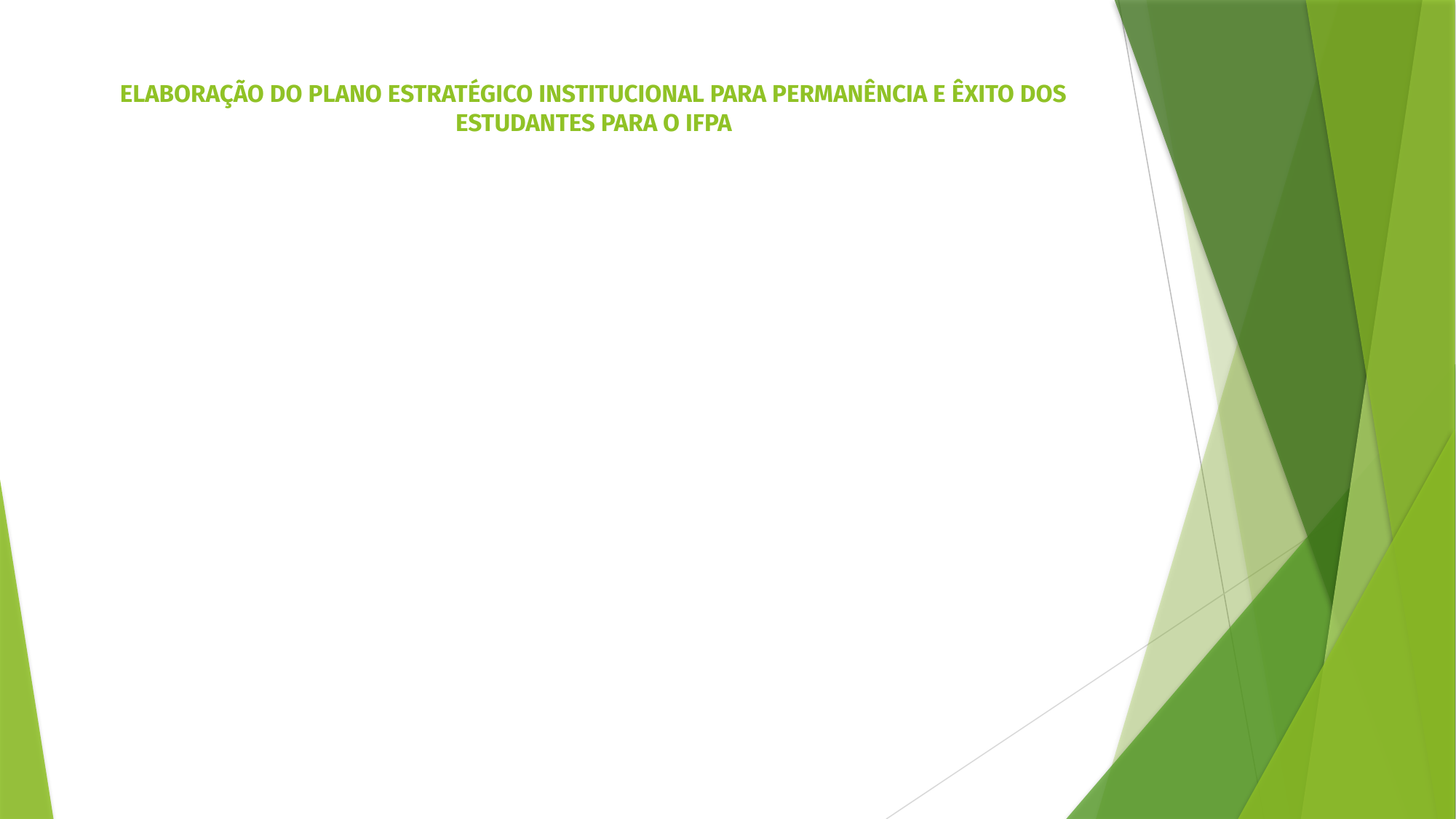

# ELABORAÇÃO DO PLANO ESTRATÉGICO INSTITUCIONAL PARA PERMANÊNCIA E ÊXITO DOS ESTUDANTES PARA O IFPA